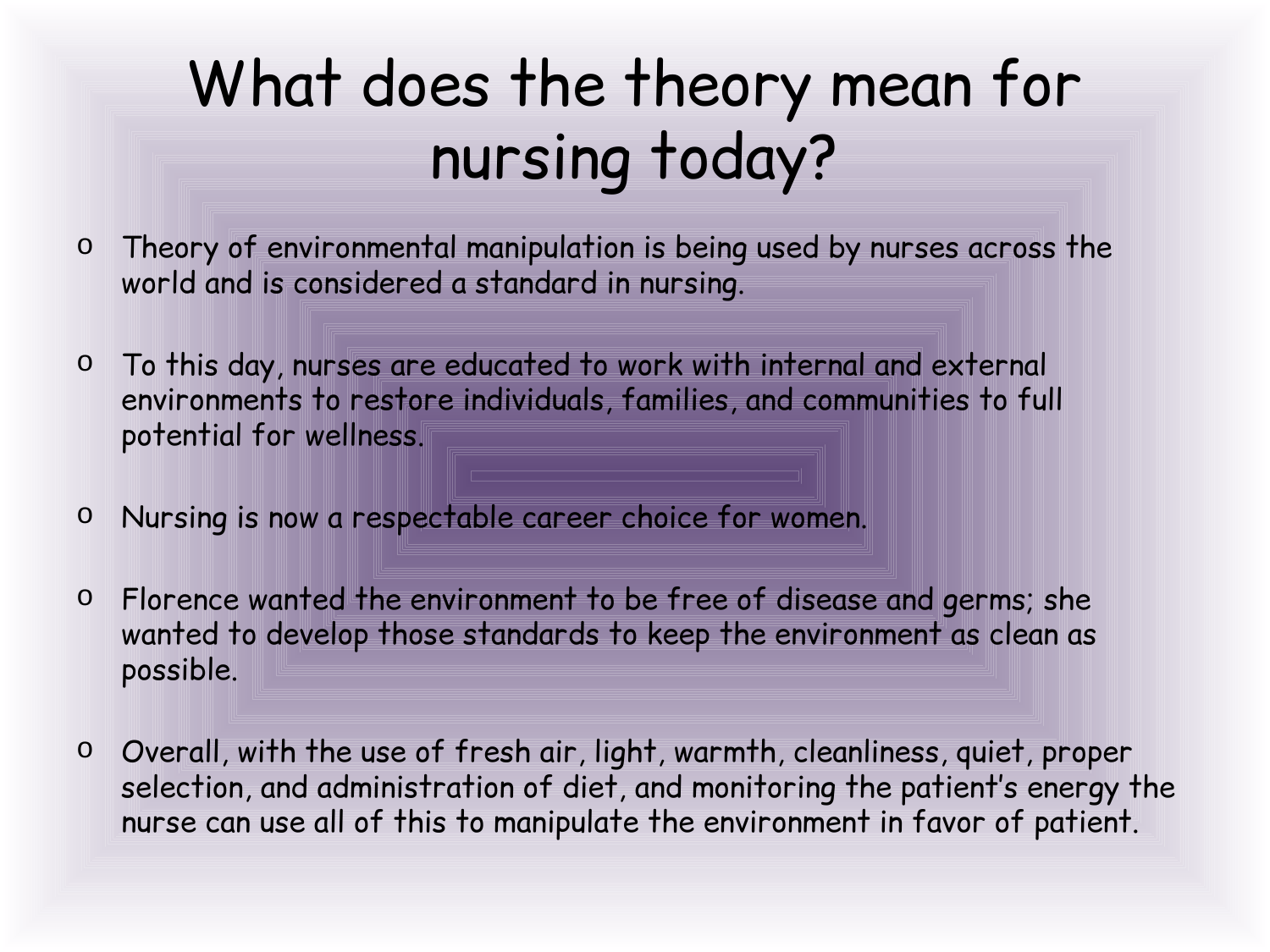

# What does the theory mean for nursing today?
Theory of environmental manipulation is being used by nurses across the world and is considered a standard in nursing.

To this day, nurses are educated to work with internal and external environments to restore individuals, families, and communities to full potential for wellness.

Nursing is now a respectable career choice for women.

Florence wanted the environment to be free of disease and germs; she wanted to develop those standards to keep the environment as clean as possible.

Overall, with the use of fresh air, light, warmth, cleanliness, quiet, proper selection, and administration of diet, and monitoring the patient’s energy the nurse can use all of this to manipulate the environment in favor of patient.